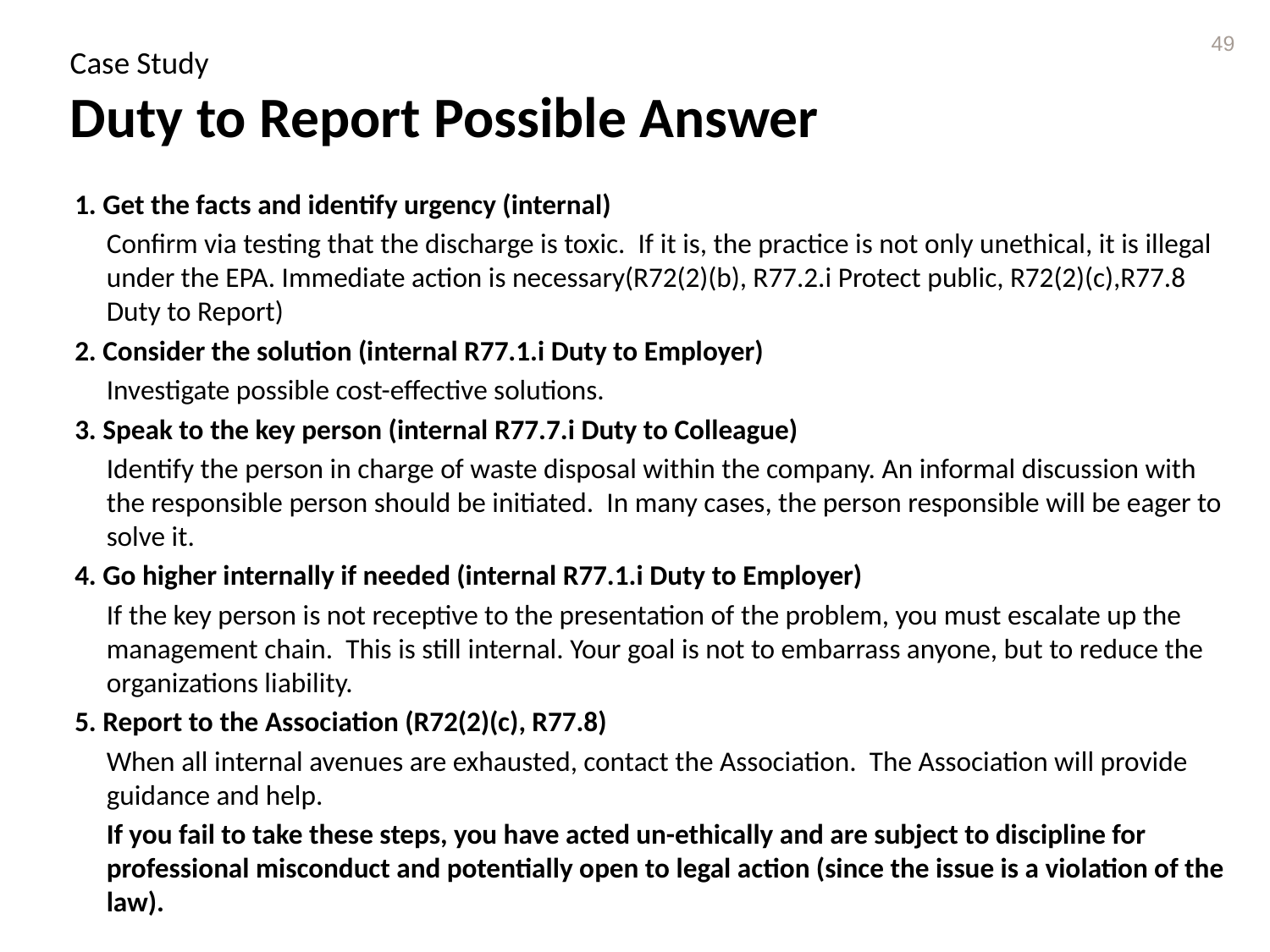

49
# Case Study Duty to Report Possible Answer
1. Get the facts and identify urgency (internal)
Confirm via testing that the discharge is toxic.  If it is, the practice is not only unethical, it is illegal under the EPA. Immediate action is necessary(R72(2)(b), R77.2.i Protect public, R72(2)(c),R77.8 Duty to Report)
2. Consider the solution (internal R77.1.i Duty to Employer)
Investigate possible cost-effective solutions.
3. Speak to the key person (internal R77.7.i Duty to Colleague)
Identify the person in charge of waste disposal within the company. An informal discussion with the responsible person should be initiated.  In many cases, the person responsible will be eager to solve it.
4. Go higher internally if needed (internal R77.1.i Duty to Employer)
If the key person is not receptive to the presentation of the problem, you must escalate up the management chain.  This is still internal. Your goal is not to embarrass anyone, but to reduce the organizations liability.
5. Report to the Association (R72(2)(c), R77.8)
When all internal avenues are exhausted, contact the Association.  The Association will provide guidance and help.
If you fail to take these steps, you have acted un-ethically and are subject to discipline for professional misconduct and potentially open to legal action (since the issue is a violation of the law).